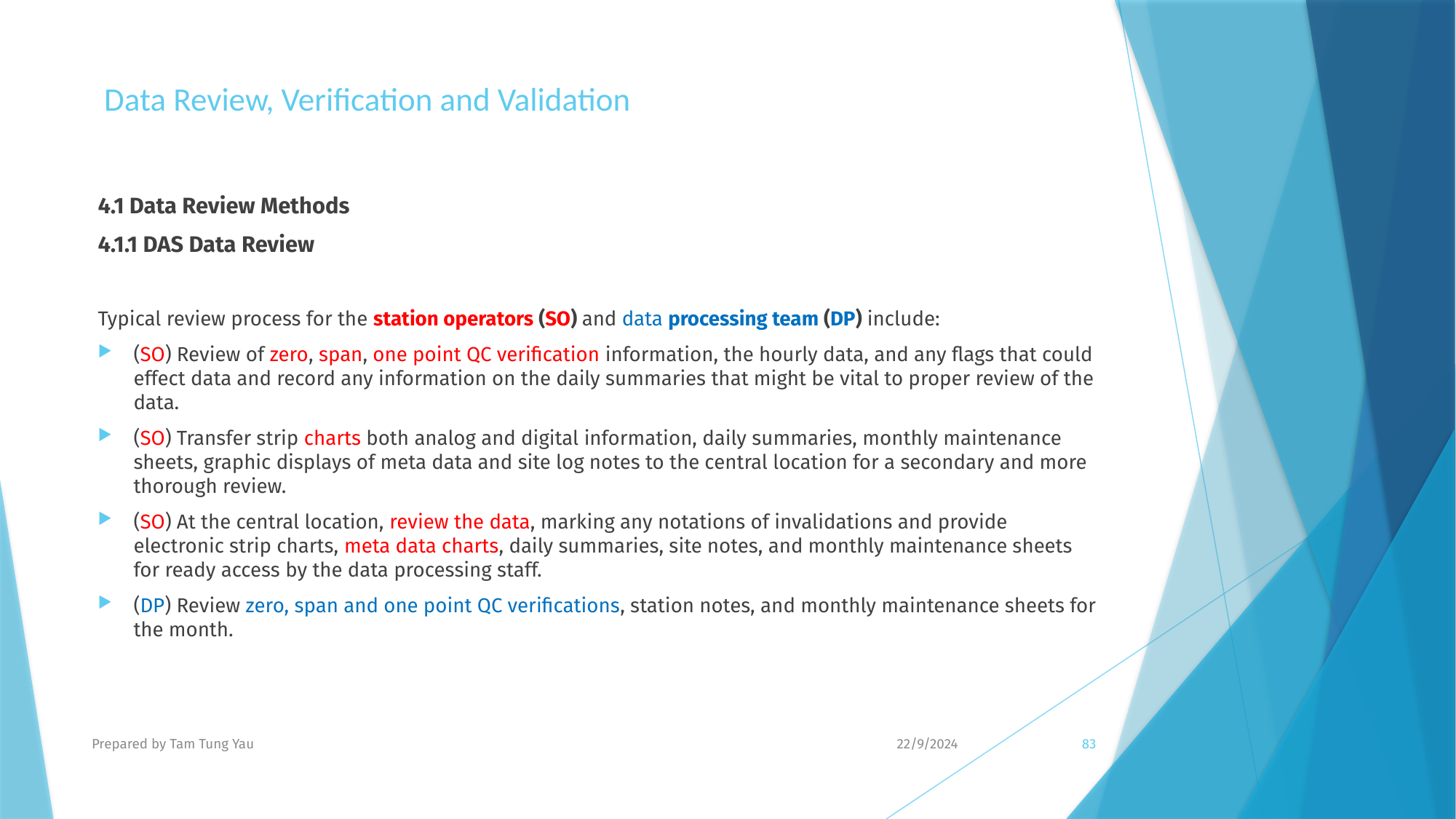

# Data Review, Verification and Validation
4.1 Data Review Methods
4.1.1 DAS Data Review

Typical review process for the station operators (SO) and data processing team (DP) include:
(SO) Review of zero, span, one point QC verification information, the hourly data, and any flags that could effect data and record any information on the daily summaries that might be vital to proper review of the data.
(SO) Transfer strip charts both analog and digital information, daily summaries, monthly maintenance sheets, graphic displays of meta data and site log notes to the central location for a secondary and more thorough review.
(SO) At the central location, review the data, marking any notations of invalidations and provide electronic strip charts, meta data charts, daily summaries, site notes, and monthly maintenance sheets for ready access by the data processing staff.
(DP) Review zero, span and one point QC verifications, station notes, and monthly maintenance sheets for the month.

Prepared by Tam Tung Yau
22/9/2024
83